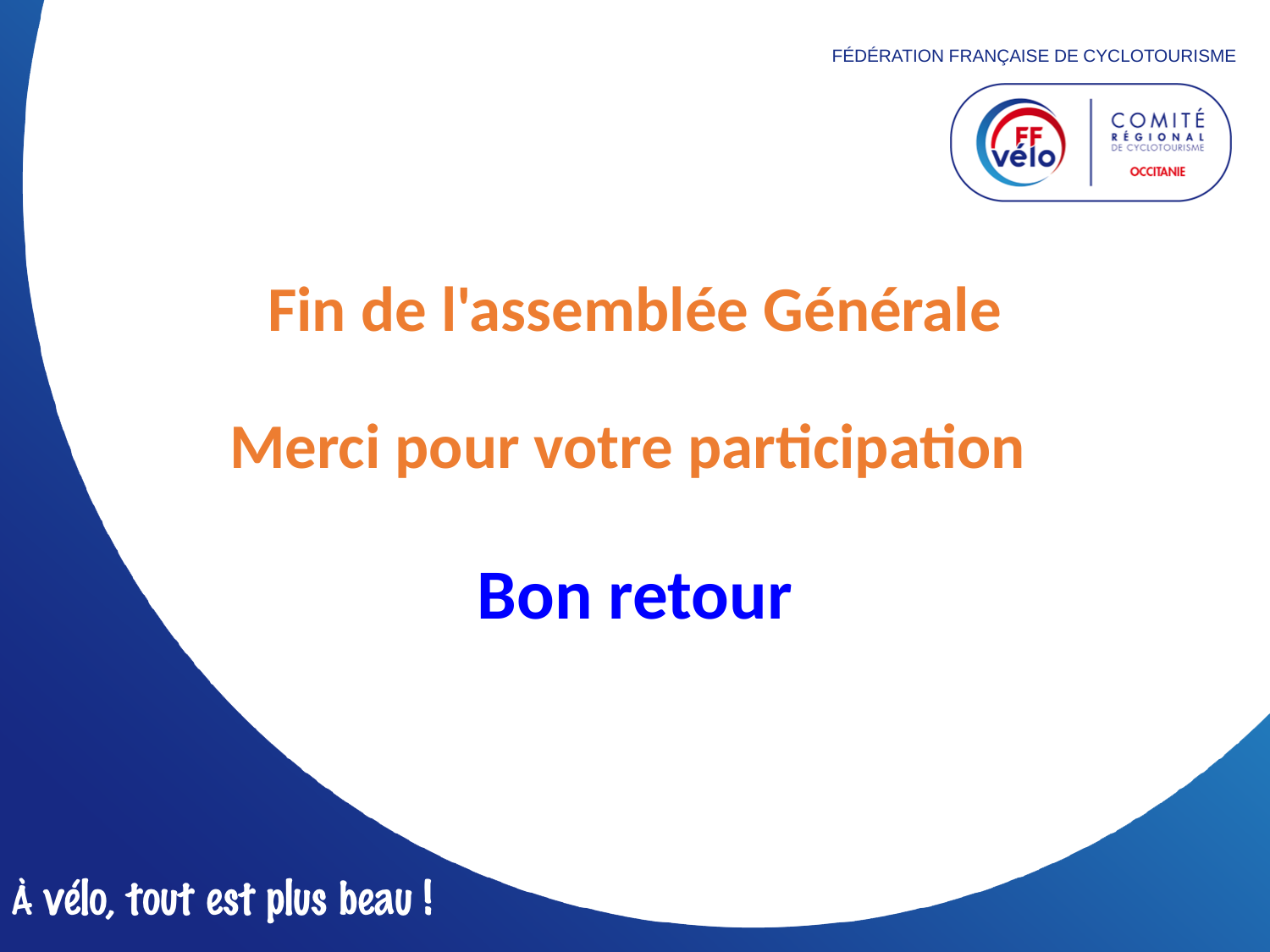

# Fin de l'assemblée Générale Merci pour votre participation  Bon retour